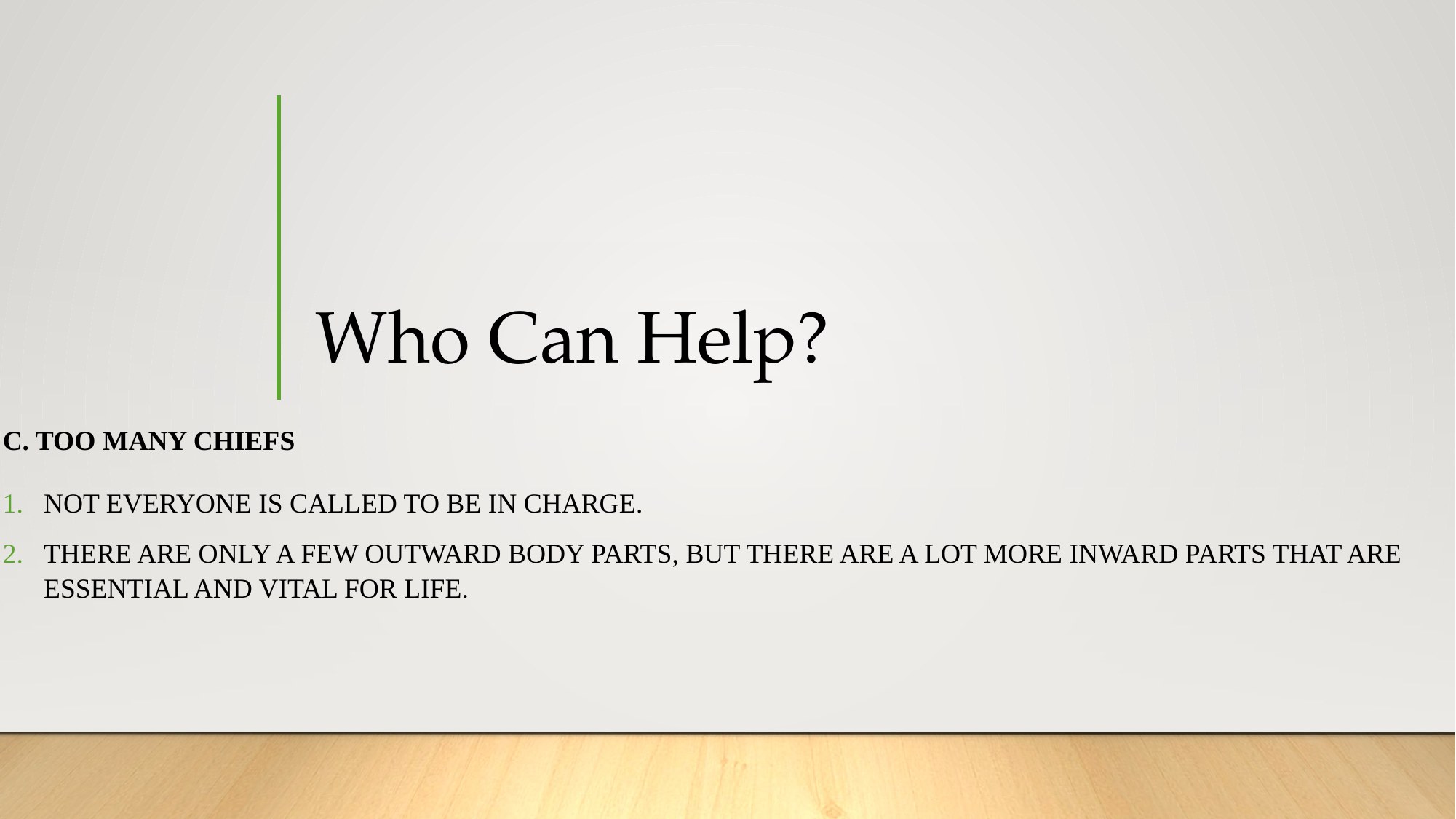

# Who Can Help?
C. Too many chiefs
Not everyone is called to be in charge.
There are only a few outward body parts, but there are a lot more inward parts that are essential and vital for life.